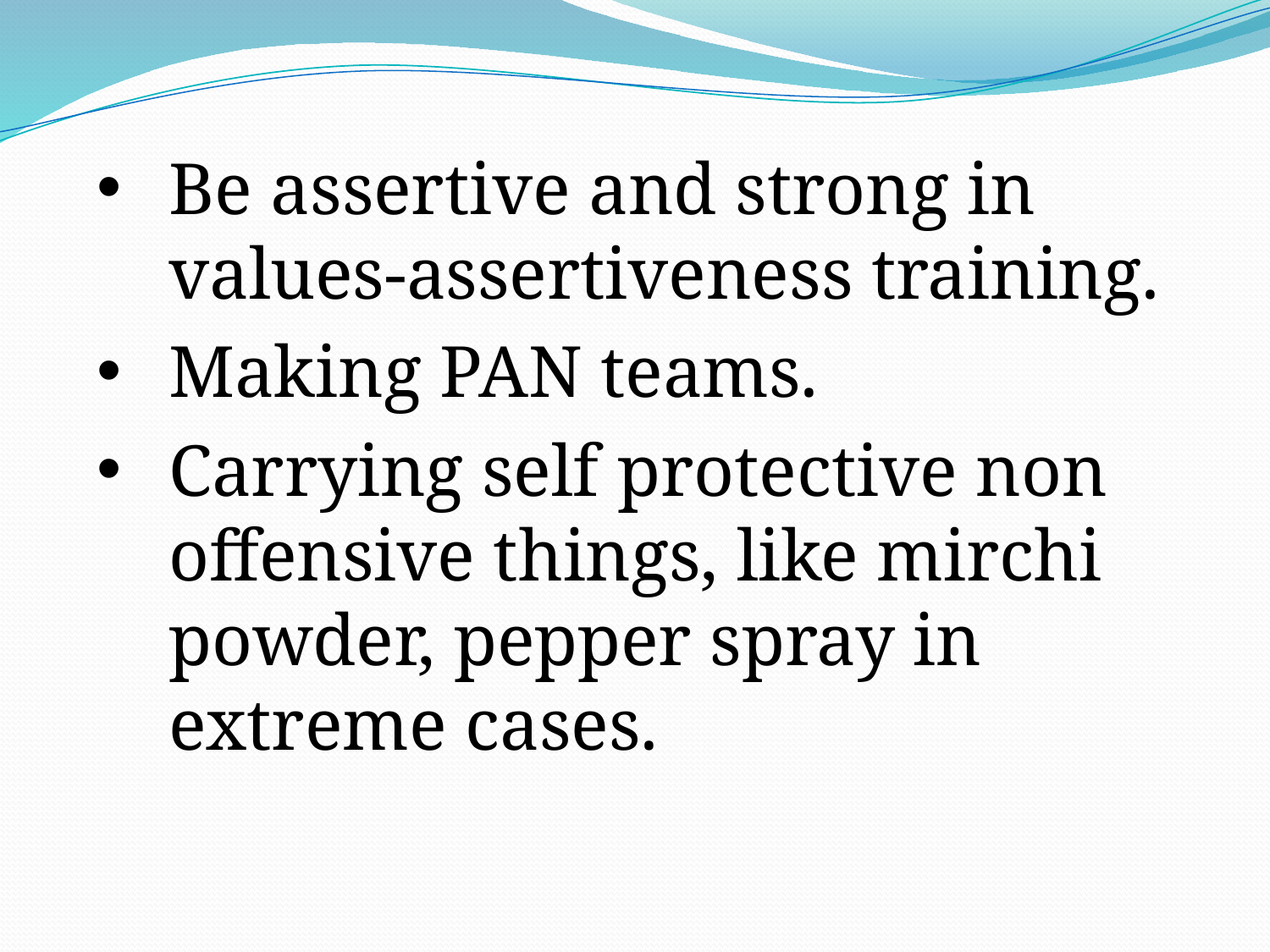

Be assertive and strong in values-assertiveness training.
Making PAN teams.
Carrying self protective non offensive things, like mirchi powder, pepper spray in extreme cases.